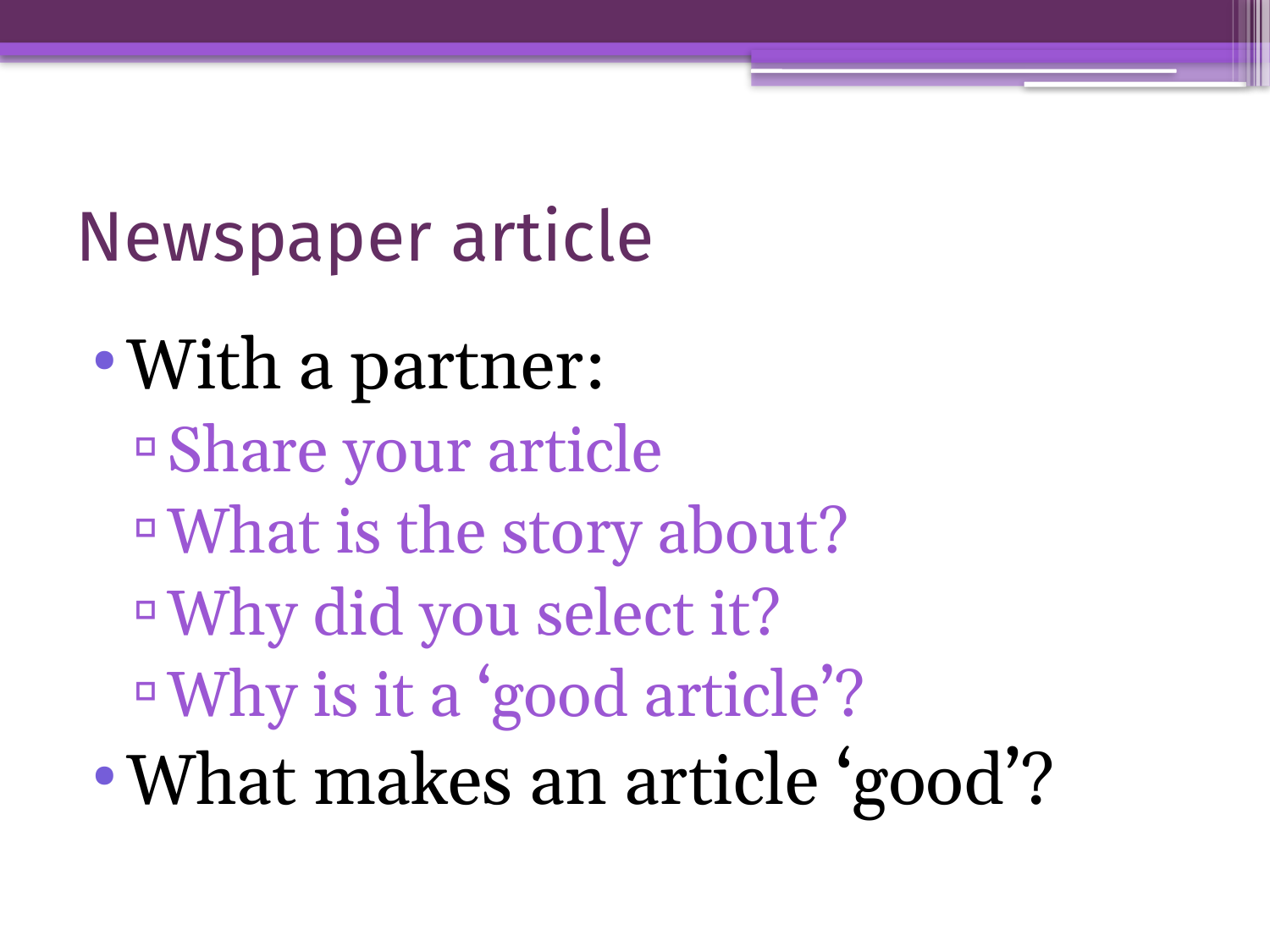

# Newspaper article
With a partner:
Share your article
What is the story about?
Why did you select it?
Why is it a ‘good article’?
What makes an article ‘good’?